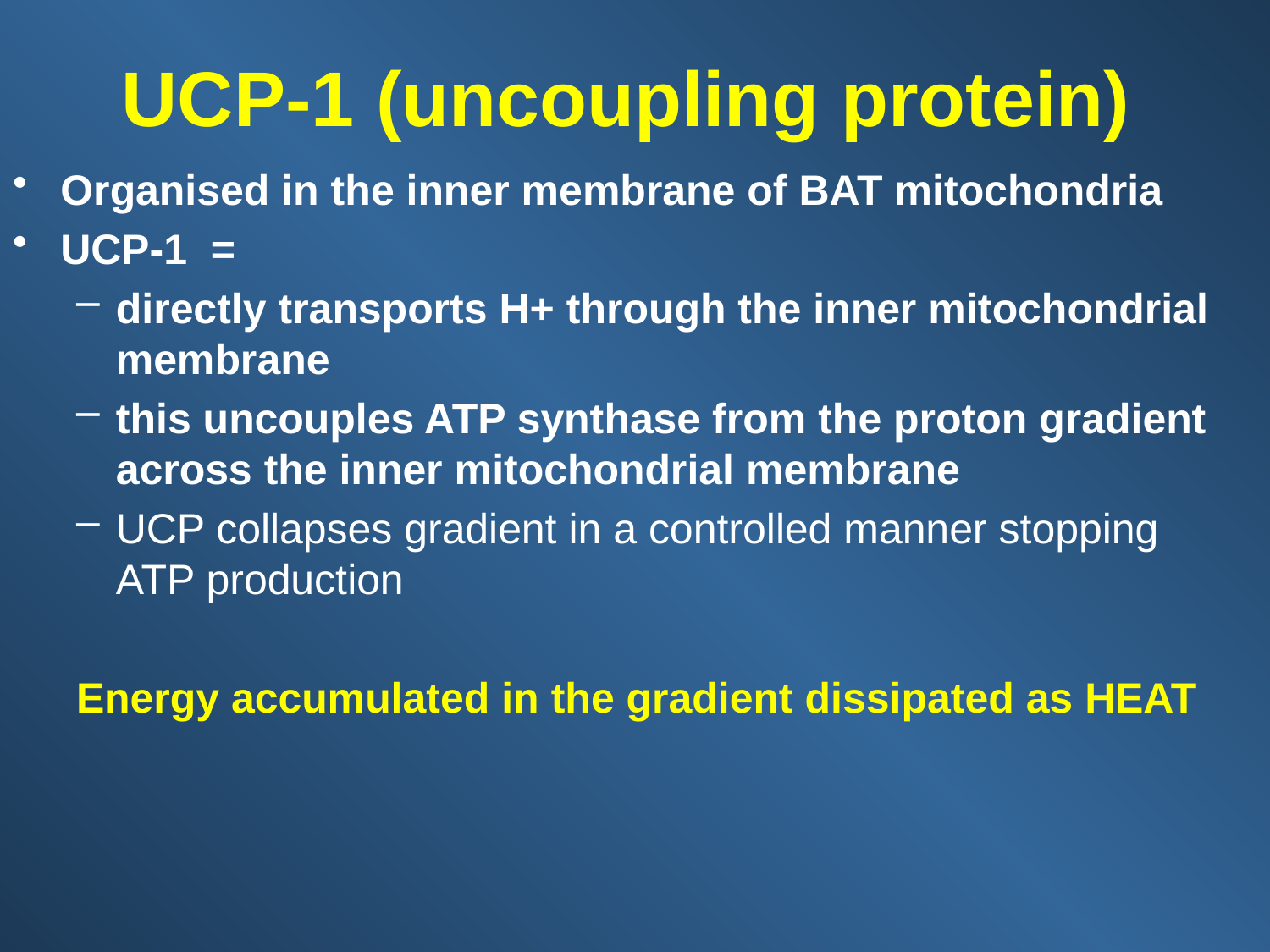

UCP-1 (uncoupling protein)
Organised in the inner membrane of BAT mitochondria
UCP-1  =
directly transports H+ through the inner mitochondrial membrane
this uncouples ATP synthase from the proton gradient across the inner mitochondrial membrane
UCP collapses gradient in a controlled manner stopping ATP production

Energy accumulated in the gradient dissipated as HEAT